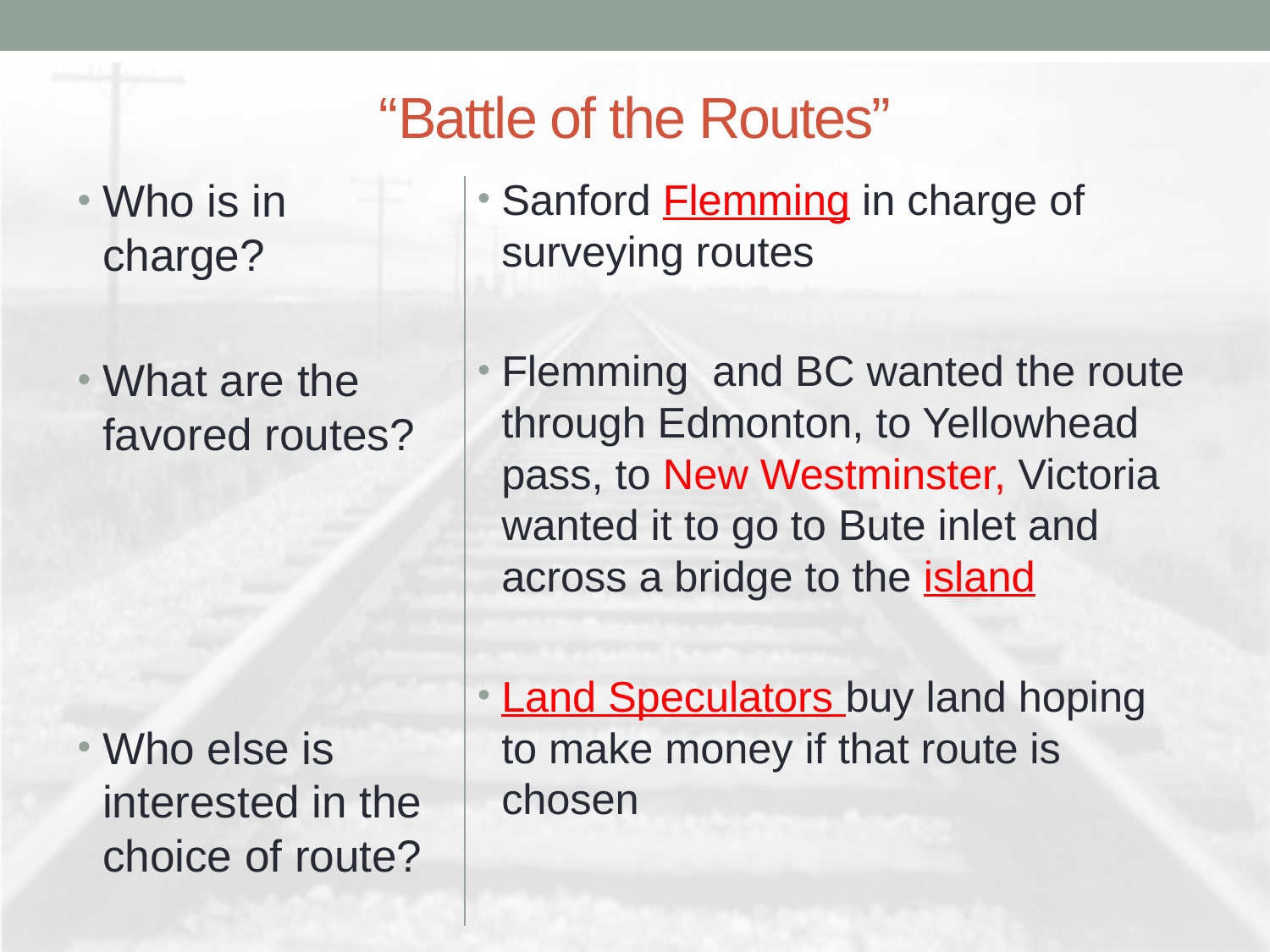

# “Battle of the Routes”
Who is in charge?

What are the favored routes?

Who else is interested in the choice of route?
Sanford Flemming in charge of surveying routes

Flemming  and BC wanted the route through Edmonton, to Yellowhead pass, to New Westminster, Victoria wanted it to go to Bute inlet and across a bridge to the island

Land Speculators buy land hoping to make money if that route is chosen